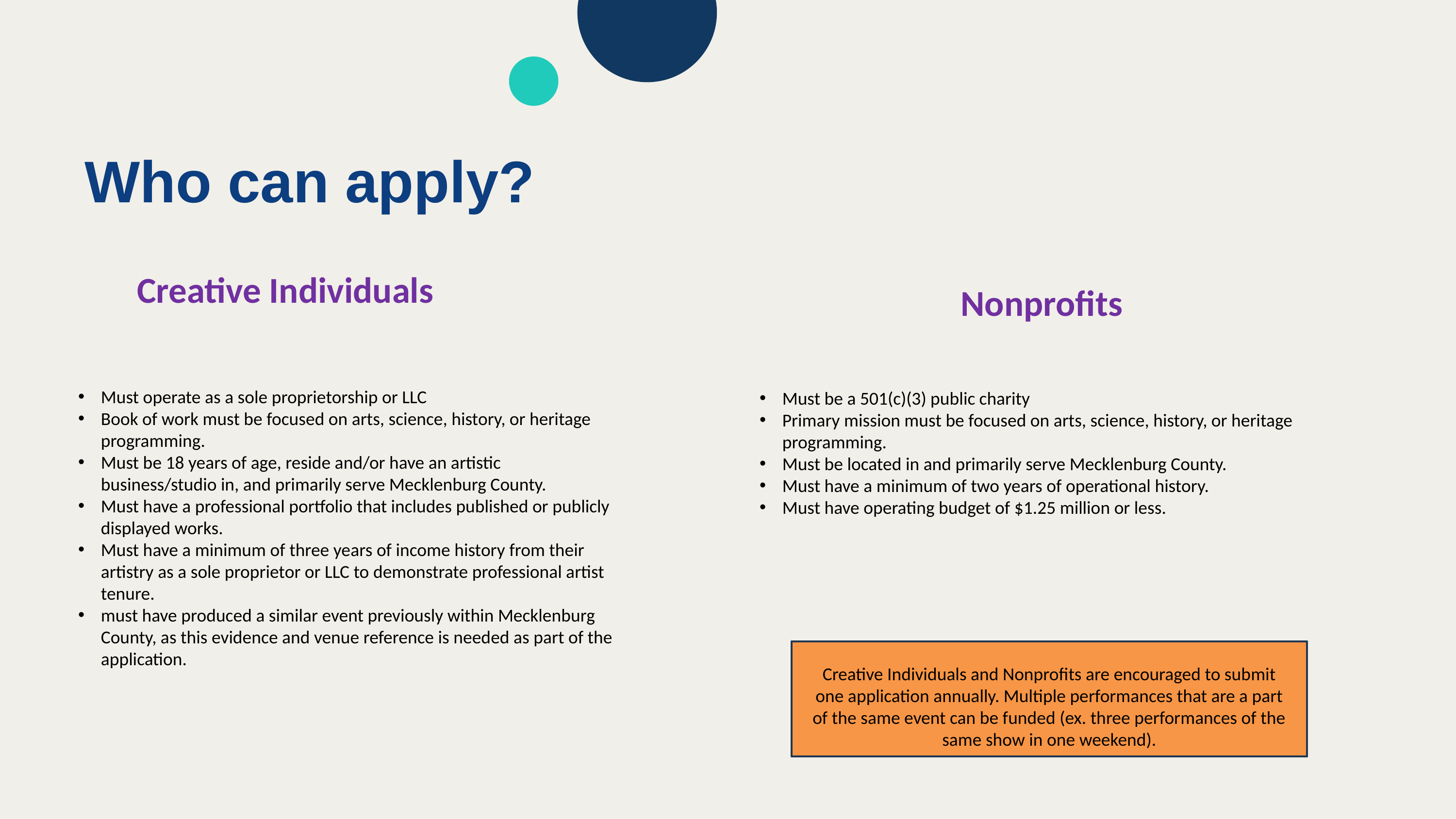

Who can apply?

Creative Individuals
Nonprofits
Must operate as a sole proprietorship or LLC
Book of work must be focused on arts, science, history, or heritage programming.
Must be 18 years of age, reside and/or have an artistic business/studio in, and primarily serve Mecklenburg County.
Must have a professional portfolio that includes published or publicly displayed works.
Must have a minimum of three years of income history from their artistry as a sole proprietor or LLC to demonstrate professional artist tenure.
must have produced a similar event previously within Mecklenburg County, as this evidence and venue reference is needed as part of the application.
Must be a 501(c)(3) public charity
Primary mission must be focused on arts, science, history, or heritage programming.
Must be located in and primarily serve Mecklenburg County.
Must have a minimum of two years of operational history.
Must have operating budget of $1.25 million or less.

Creative Individuals and Nonprofits are encouraged to submit one application annually. Multiple performances that are a part of the same event can be funded (ex. three performances of the same show in one weekend).